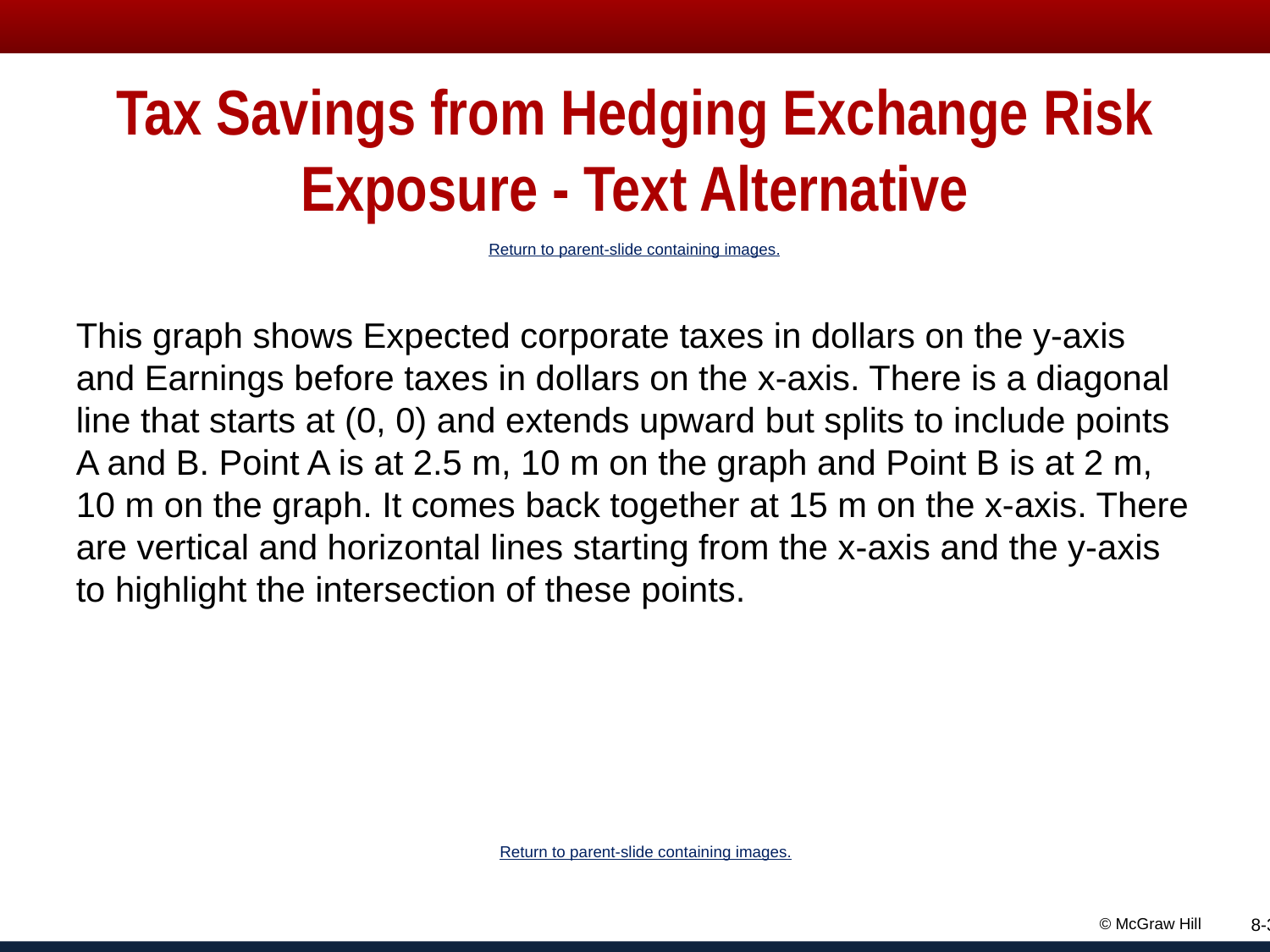

# Tax Savings from Hedging Exchange Risk Exposure - Text Alternative
Return to parent-slide containing images.
This graph shows Expected corporate taxes in dollars on the y-axis and Earnings before taxes in dollars on the x-axis. There is a diagonal line that starts at (0, 0) and extends upward but splits to include points A and B. Point A is at 2.5 m, 10 m on the graph and Point B is at 2 m, 10 m on the graph. It comes back together at 15 m on the x-axis. There are vertical and horizontal lines starting from the x-axis and the y-axis to highlight the intersection of these points.
Return to parent-slide containing images.